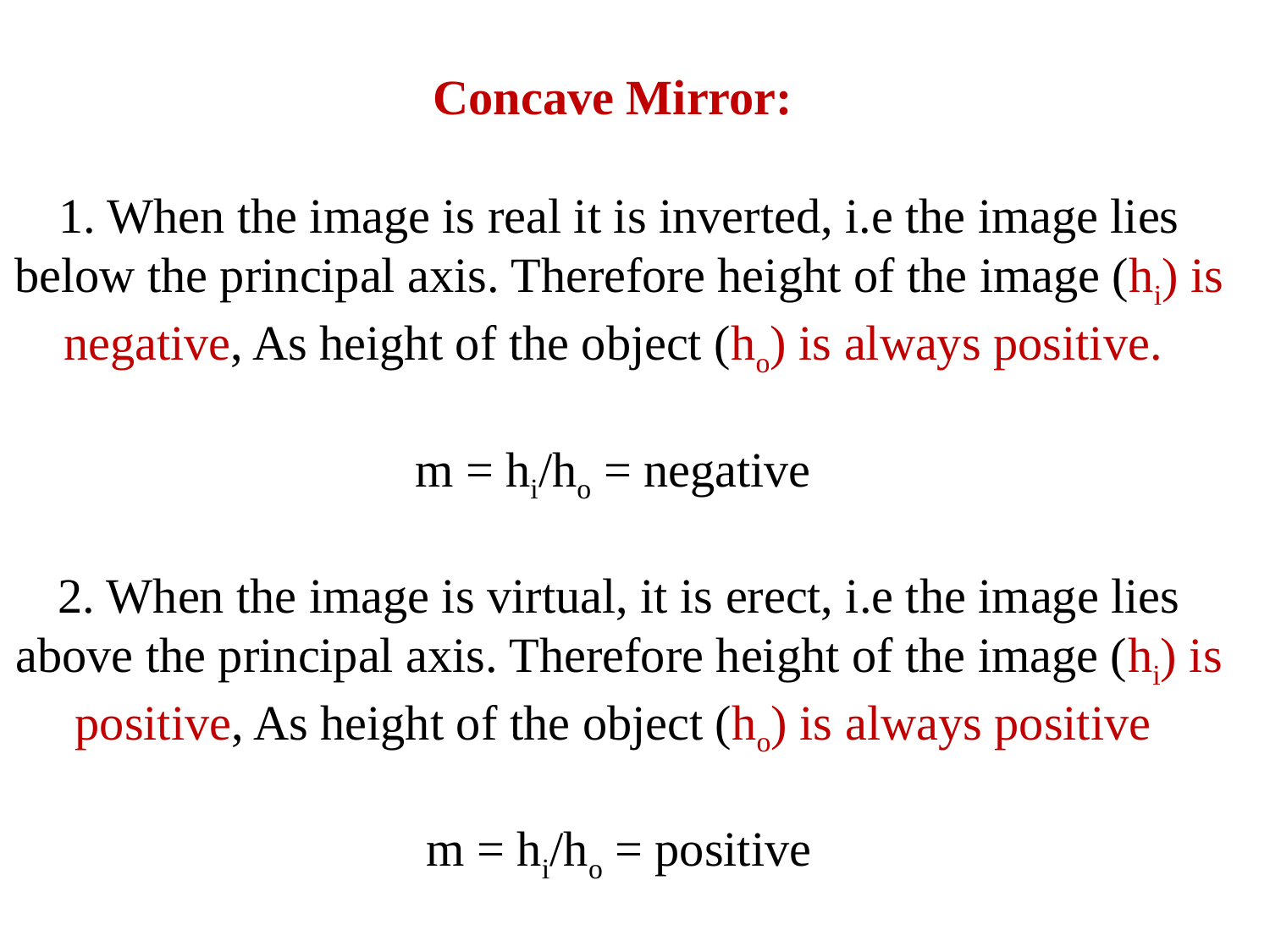

# Concave Mirror: 1. When the image is real it is inverted, i.e the image lies below the principal axis. Therefore height of the image (hi) is negative, As height of the object (ho) is always positive. m = hi/ho = negative 2. When the image is virtual, it is erect, i.e the image lies above the principal axis. Therefore height of the image (hi) is positive, As height of the object (ho) is always positive m = hi/ho = positive